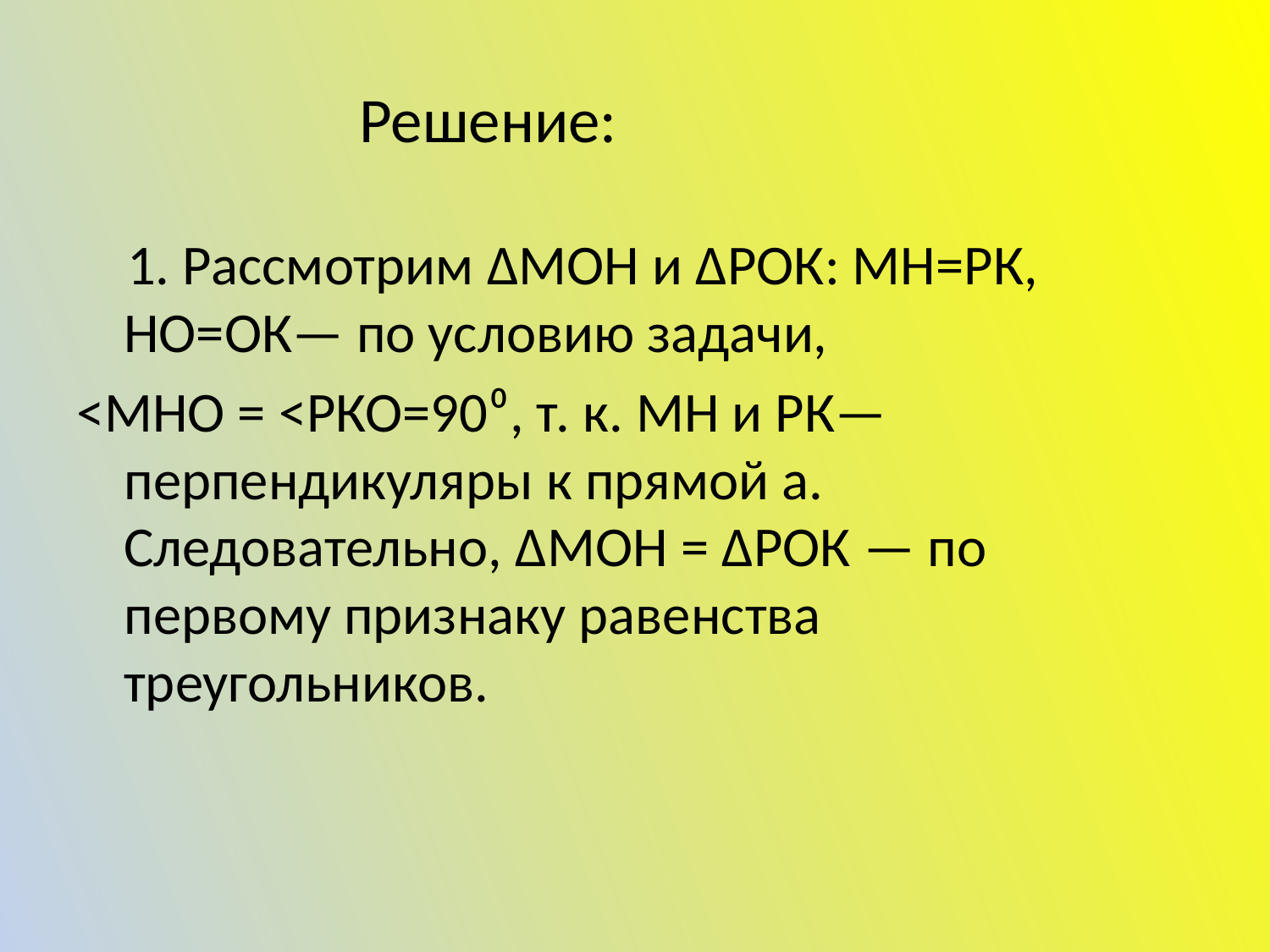

# Решение:
    1. Рассмотрим ΔМОН и ΔРОК: МН=РК, НО=ОК— по условию задачи,
<МНО = <РКО=90⁰, т. к. МН и РК—перпендикуляры к прямой а. Следовательно, ΔМОН = ΔРОК — по первому признаку равенства треугольников.